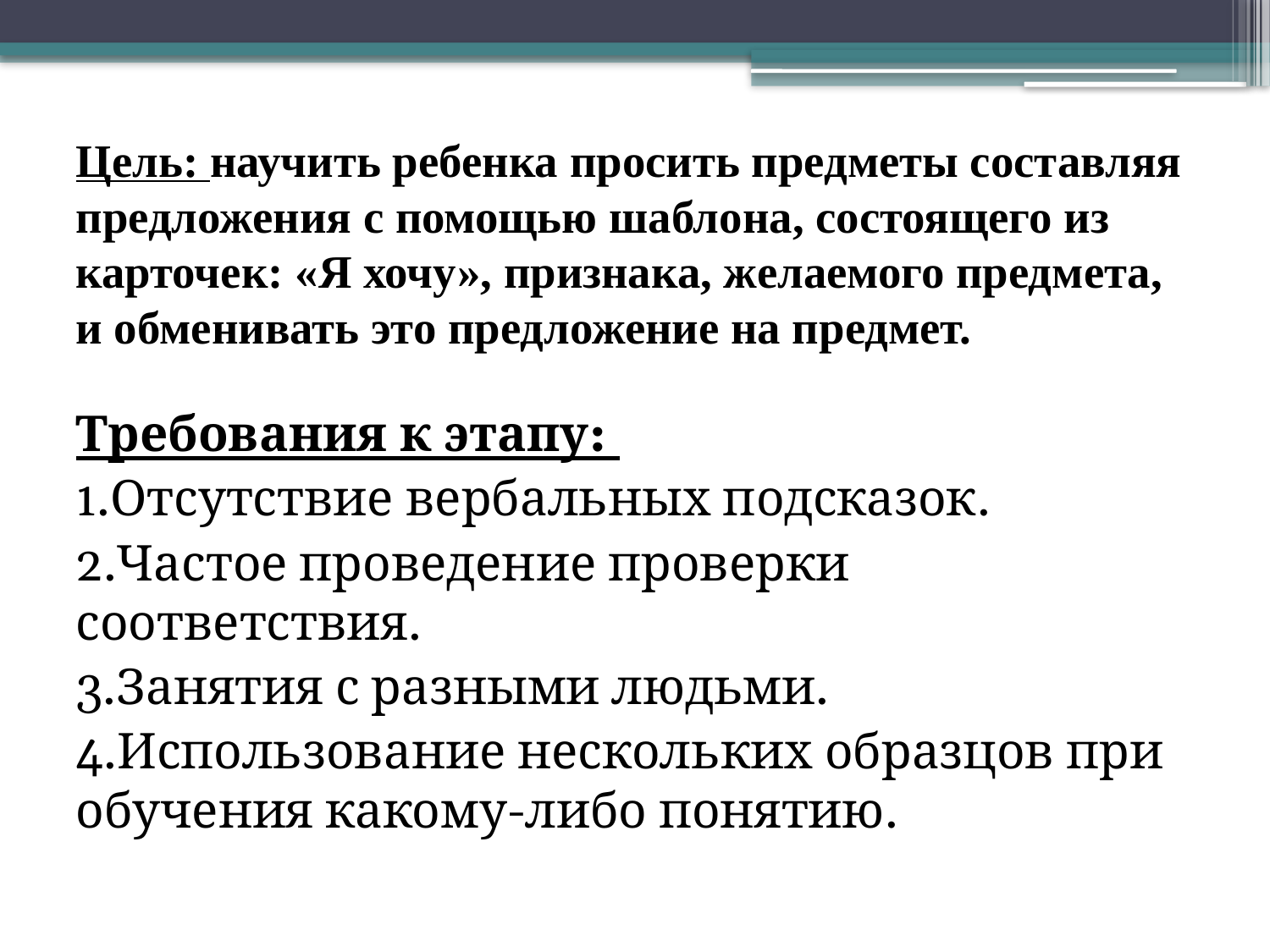

# Цель: научить ребенка просить предметы составляя предложения с помощью шаблона, состоящего из карточек: «Я хочу», признака, желаемого предмета, и обменивать это предложение на предмет.
Требования к этапу:
1.Отсутствие вербальных подсказок.
2.Частое проведение проверки соответствия.
3.Занятия с разными людьми.
4.Использование нескольких образцов при обучения какому-либо понятию.